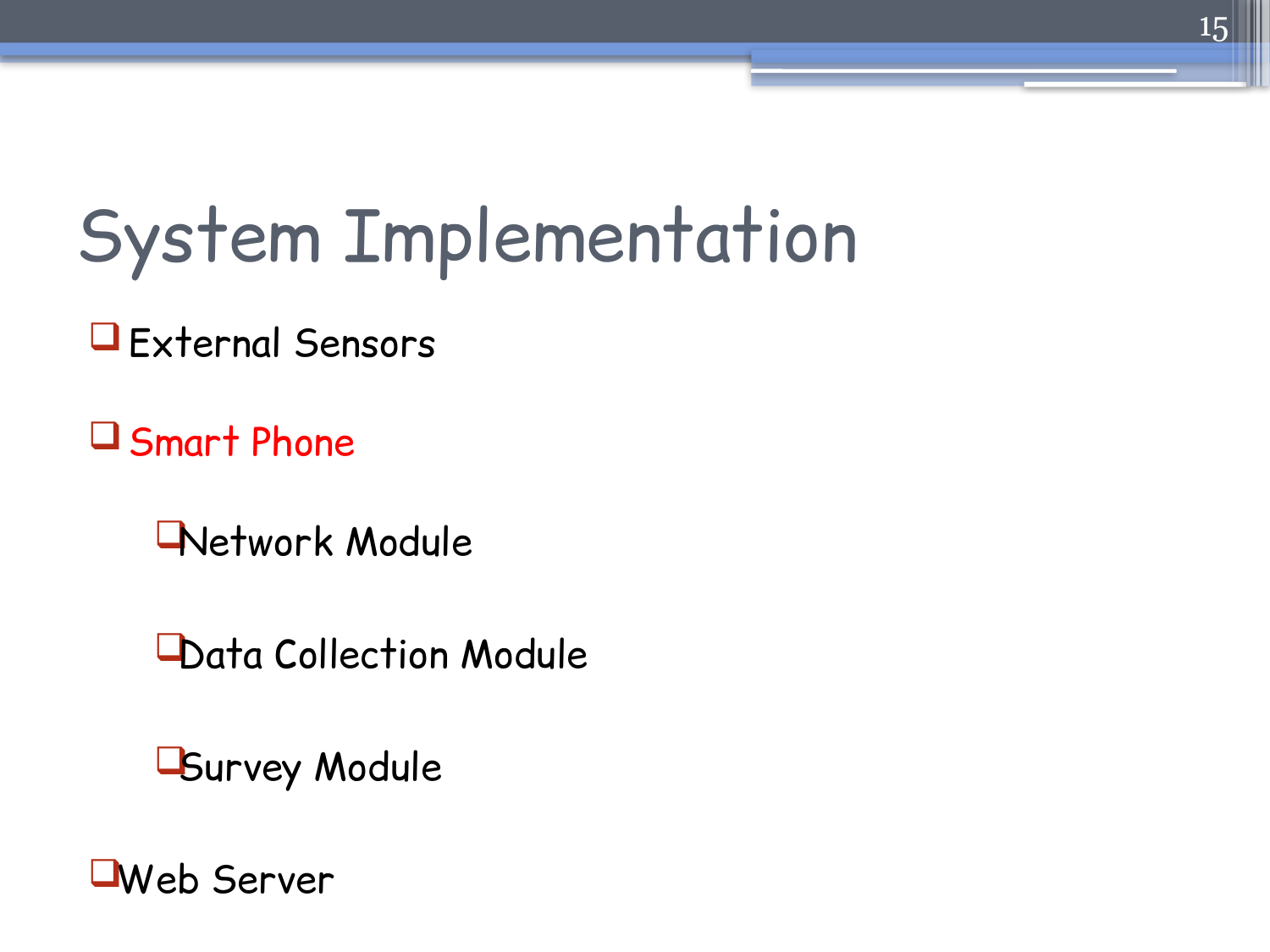

15
# System Implementation
 External Sensors

 Smart Phone

Network Module

Data Collection Module

Survey Module

Web Server